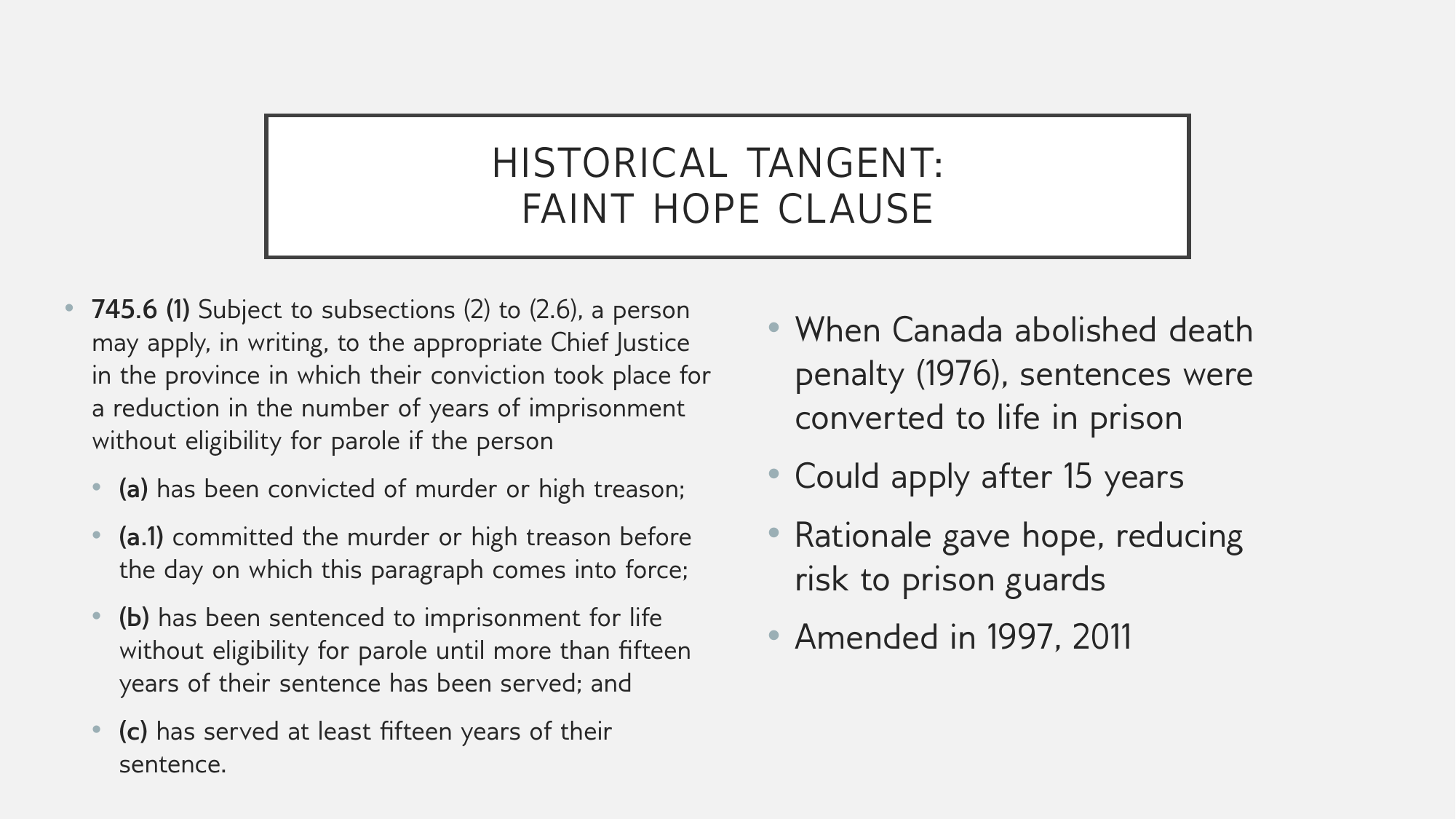

# Historical tangent: faint hope clause
745.6 (1) Subject to subsections (2) to (2.6), a person may apply, in writing, to the appropriate Chief Justice in the province in which their conviction took place for a reduction in the number of years of imprisonment without eligibility for parole if the person
(a) has been convicted of murder or high treason;
(a.1) committed the murder or high treason before the day on which this paragraph comes into force;
(b) has been sentenced to imprisonment for life without eligibility for parole until more than fifteen years of their sentence has been served; and
(c) has served at least fifteen years of their sentence.
When Canada abolished death penalty (1976), sentences were converted to life in prison
Could apply after 15 years
Rationale gave hope, reducing risk to prison guards
Amended in 1997, 2011